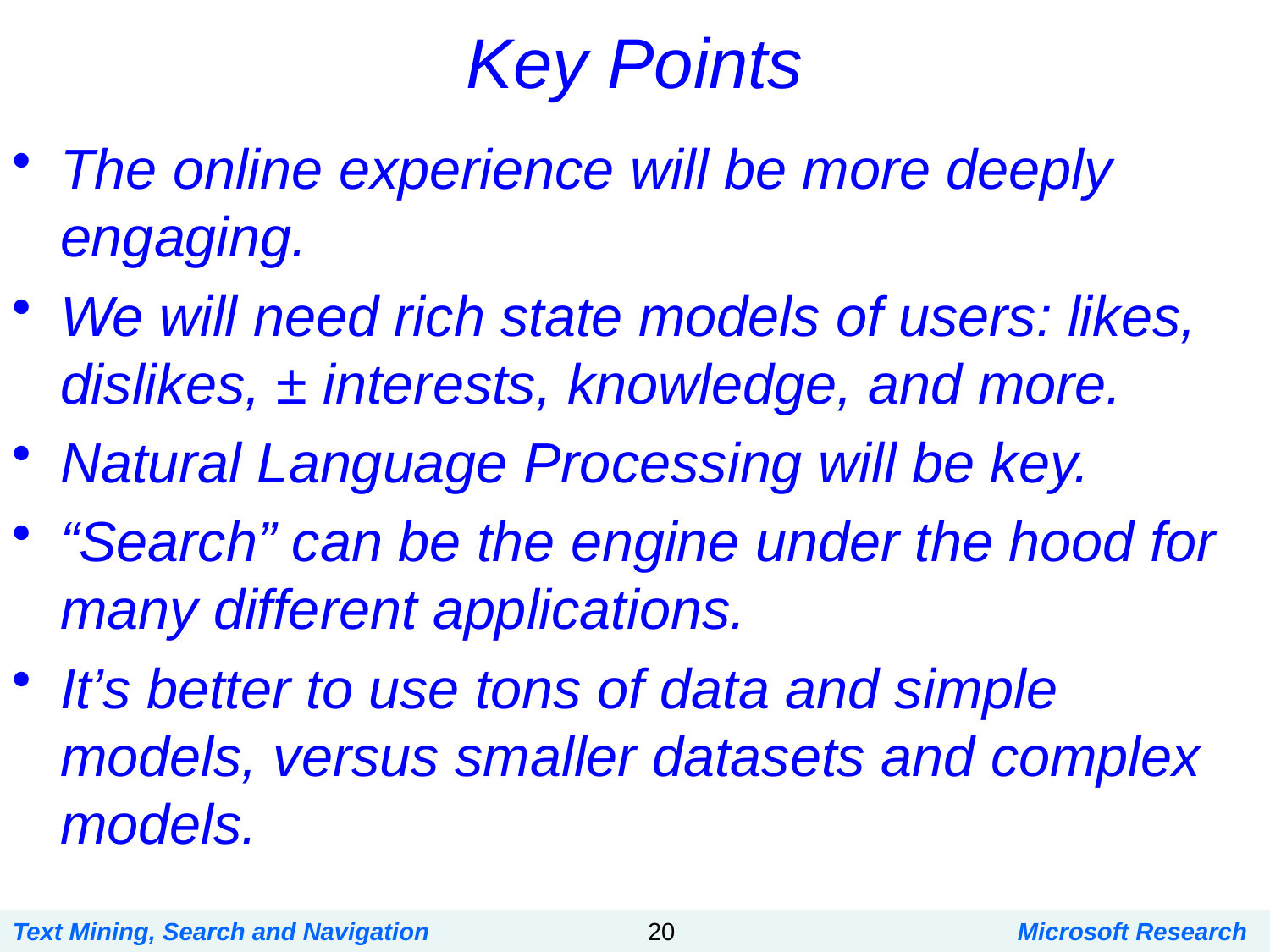

# Key Points
The online experience will be more deeply engaging.
We will need rich state models of users: likes, dislikes, ± interests, knowledge, and more.
Natural Language Processing will be key.
“Search” can be the engine under the hood for many different applications.
It’s better to use tons of data and simple models, versus smaller datasets and complex models.
Text Mining, Search and Navigation
20